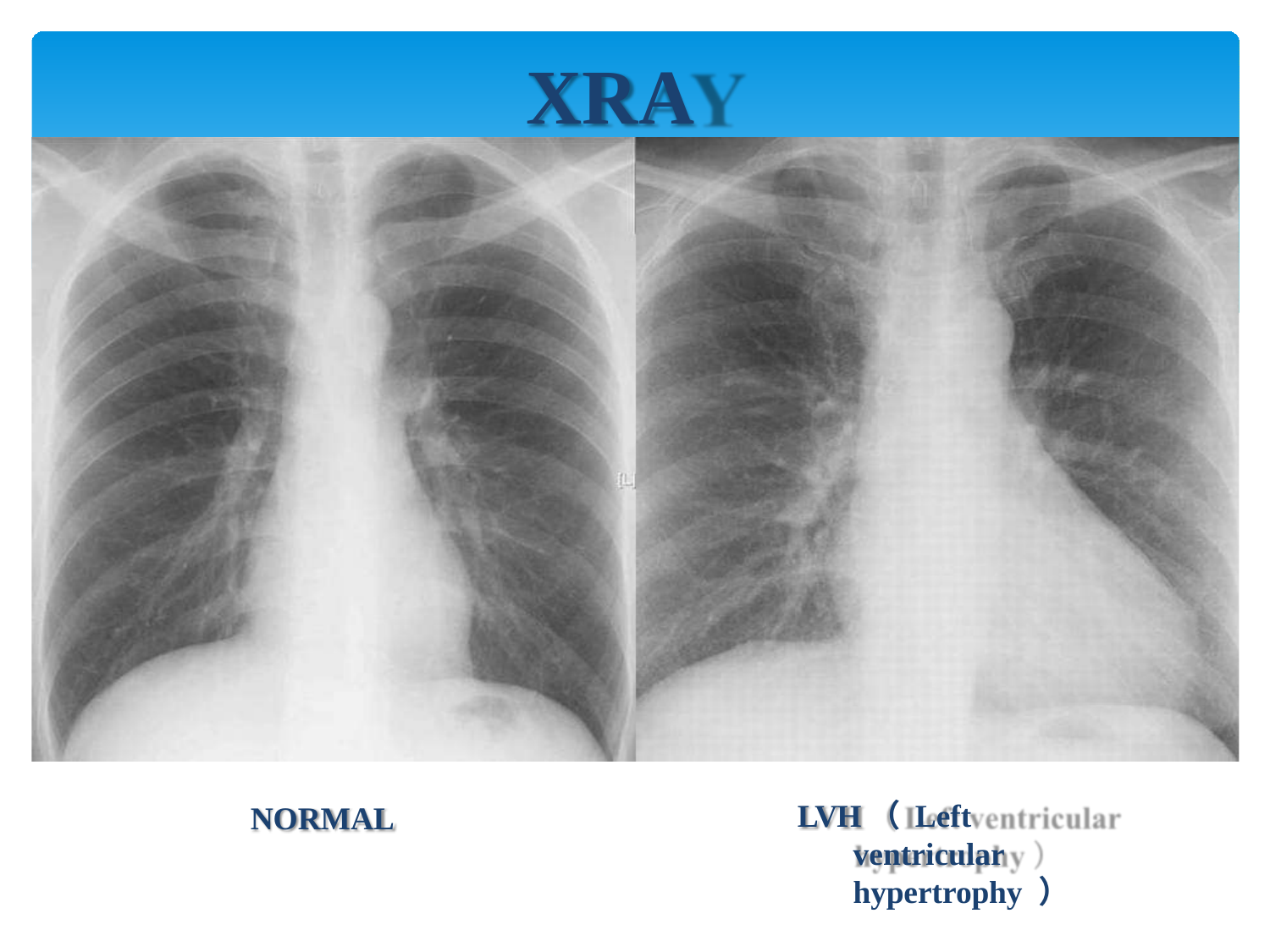

# XRAY

LVH（ Left ventricular  hypertrophy ）
NORMAL